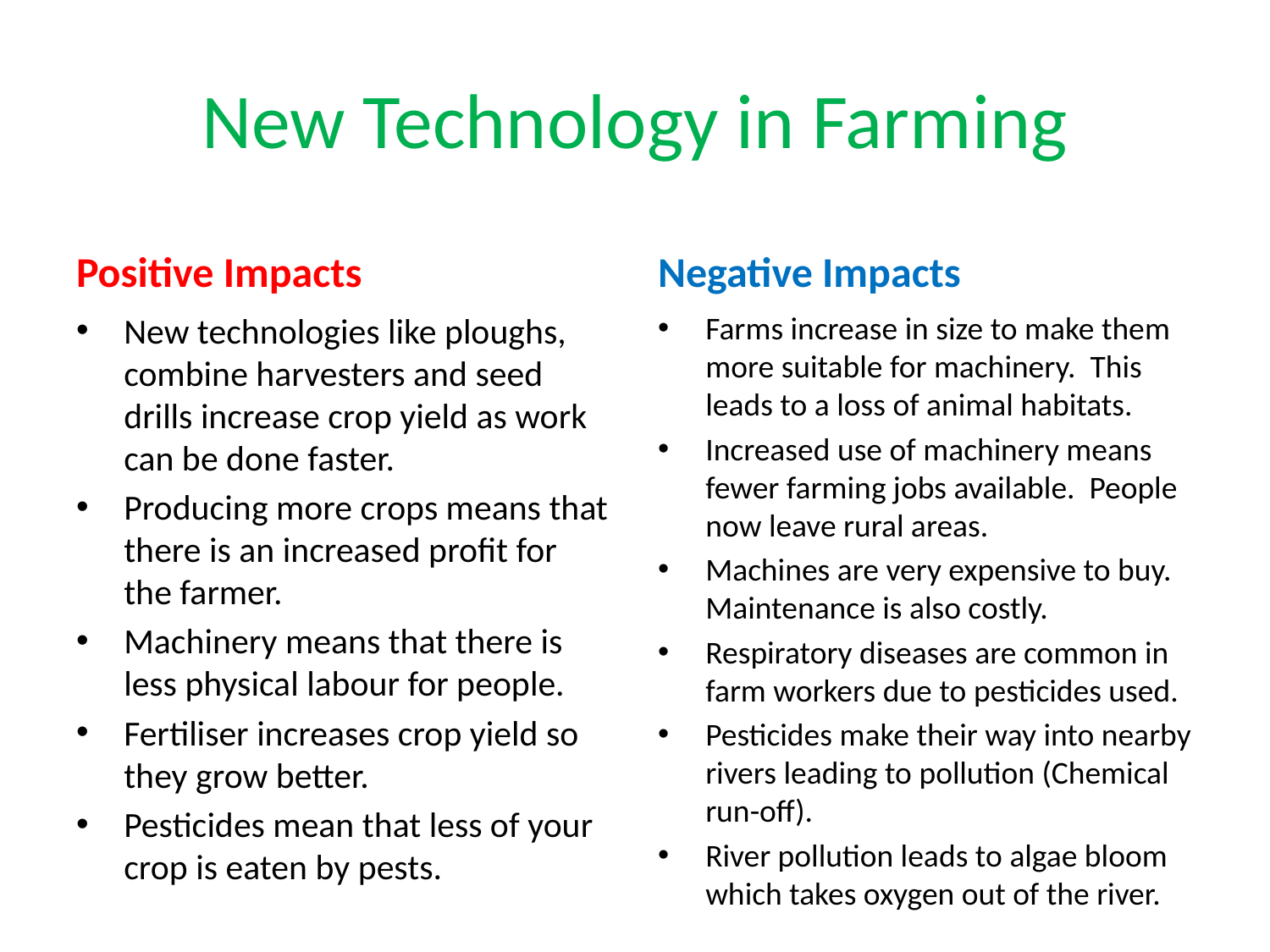

# New Technology in Farming
Positive Impacts
Negative Impacts
New technologies like ploughs, combine harvesters and seed drills increase crop yield as work can be done faster.
Producing more crops means that there is an increased profit for the farmer.
Machinery means that there is less physical labour for people.
Fertiliser increases crop yield so they grow better.
Pesticides mean that less of your crop is eaten by pests.

Farms increase in size to make them more suitable for machinery.  This leads to a loss of animal habitats.
Increased use of machinery means fewer farming jobs available.  People now leave rural areas.
Machines are very expensive to buy.  Maintenance is also costly.
Respiratory diseases are common in farm workers due to pesticides used.
Pesticides make their way into nearby rivers leading to pollution (Chemical run-off).
River pollution leads to algae bloom which takes oxygen out of the river.